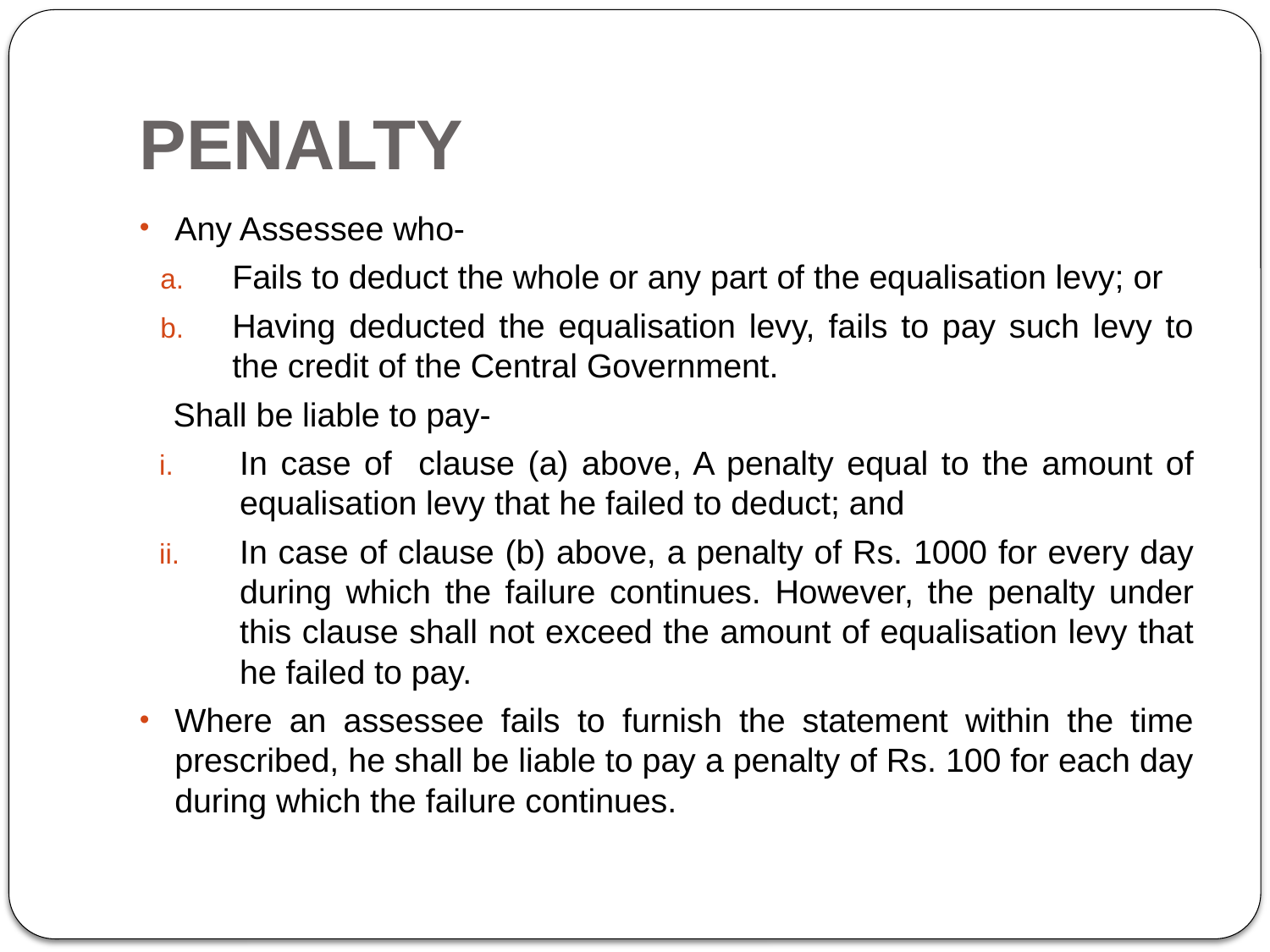

# PENALTY
Any Assessee who-
Fails to deduct the whole or any part of the equalisation levy; or
Having deducted the equalisation levy, fails to pay such levy to the credit of the Central Government.
Shall be liable to pay-
In case of  clause (a) above, A penalty equal to the amount of equalisation levy that he failed to deduct; and
In case of clause (b) above, a penalty of Rs. 1000 for every day during which the failure continues. However, the penalty under this clause shall not exceed the amount of equalisation levy that he failed to pay.
Where an assessee fails to furnish the statement within the time prescribed, he shall be liable to pay a penalty of Rs. 100 for each day during which the failure continues.